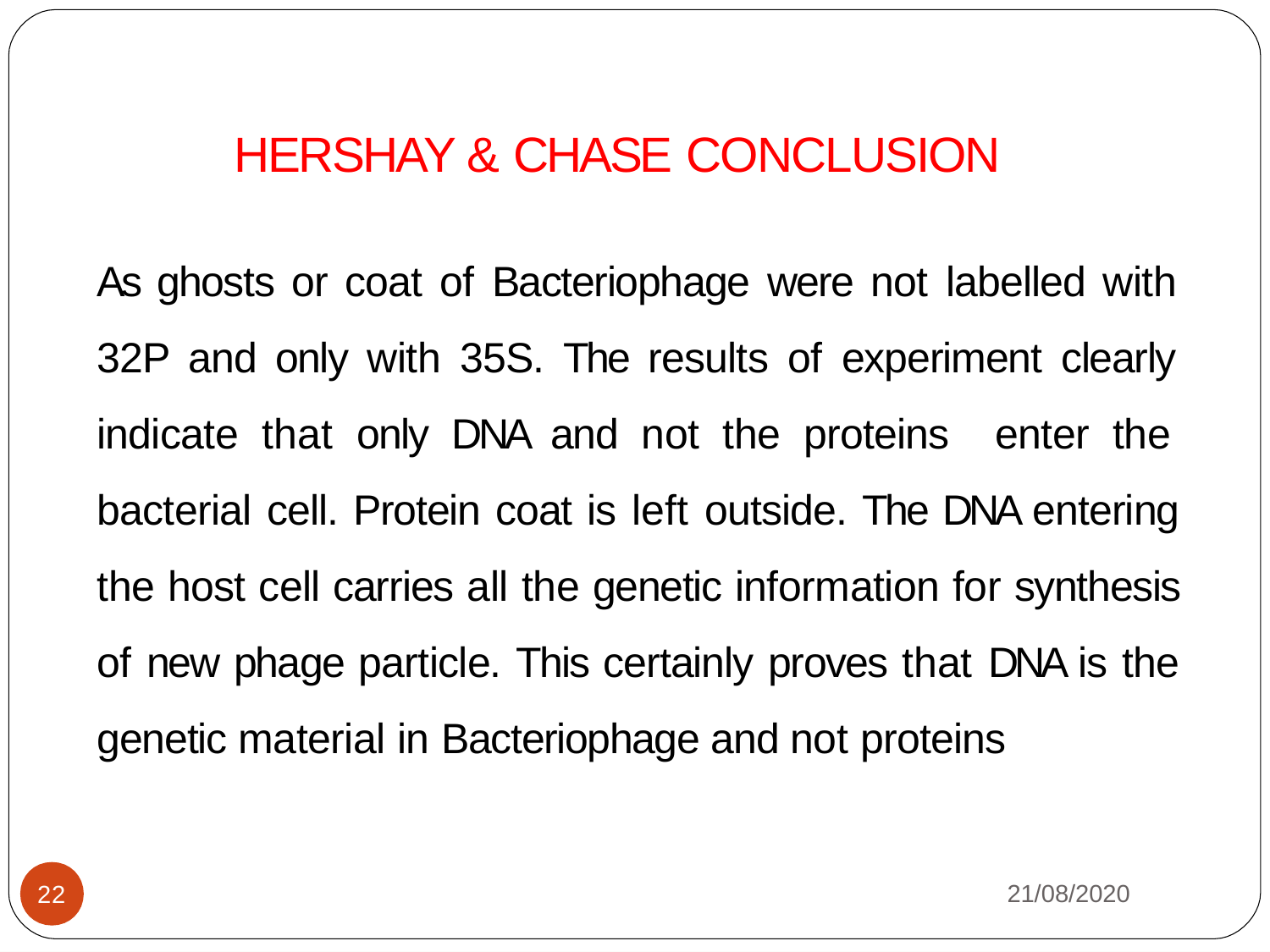

# HERSHAY & CHASE CONCLUSION
As ghosts or coat of Bacteriophage were not labelled with  32P and only with 35S. The results of experiment clearly  indicate that only DNA and not the proteins  enter the  bacterial cell. Protein coat is left outside. The DNA entering  the host cell carries all the genetic information for synthesis  of new phage particle. This certainly proves that DNA is the  genetic material in Bacteriophage and not proteins

21/08/2020

22